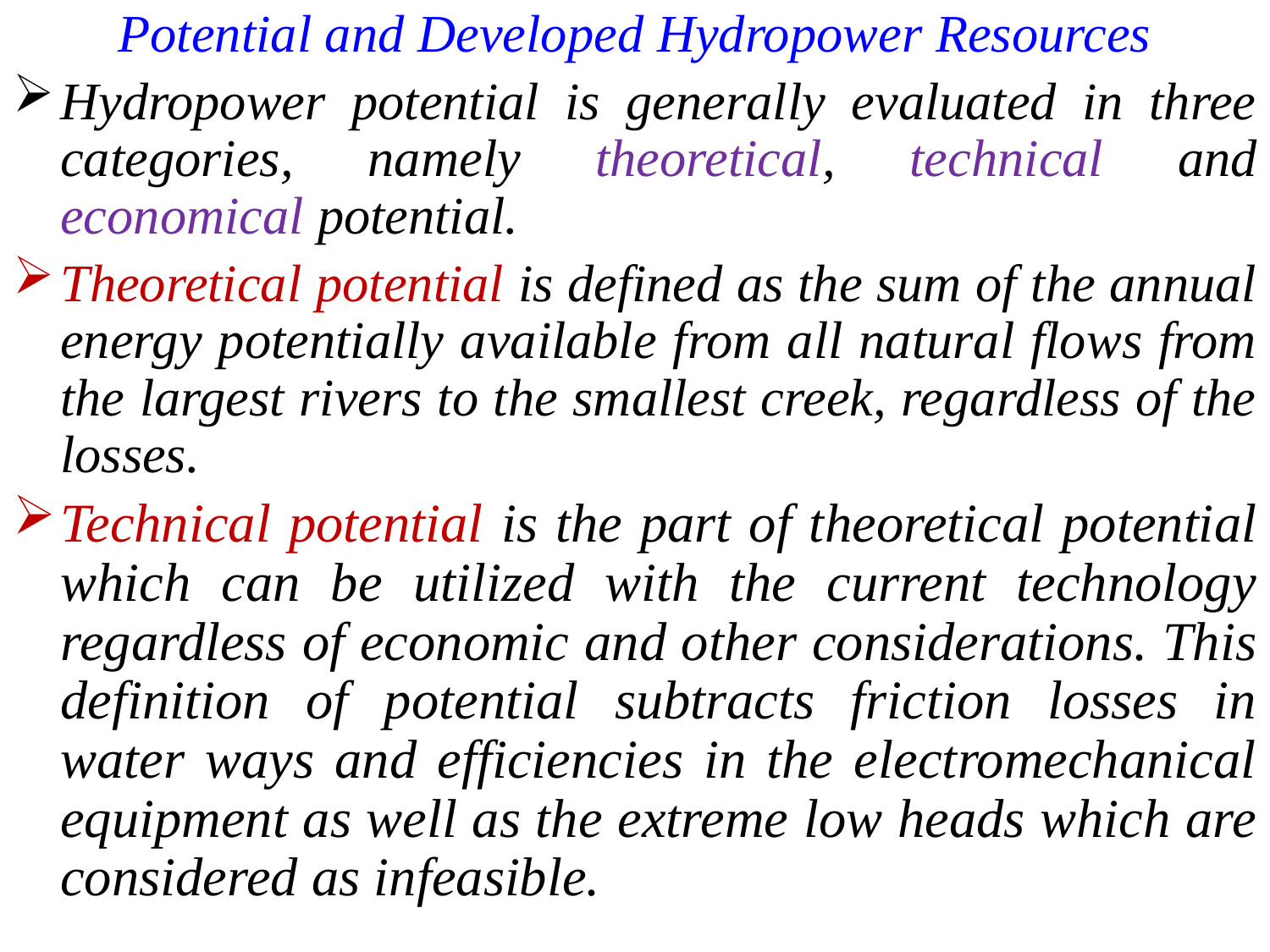

Potential and Developed Hydropower Resources
Hydropower potential is generally evaluated in three categories, namely theoretical, technical and economical potential.
Theoretical potential is defined as the sum of the annual energy potentially available from all natural flows from the largest rivers to the smallest creek, regardless of the losses.
Technical potential is the part of theoretical potential which can be utilized with the current technology regardless of economic and other considerations. This definition of potential subtracts friction losses in water ways and efficiencies in the electromechanical equipment as well as the extreme low heads which are considered as infeasible.